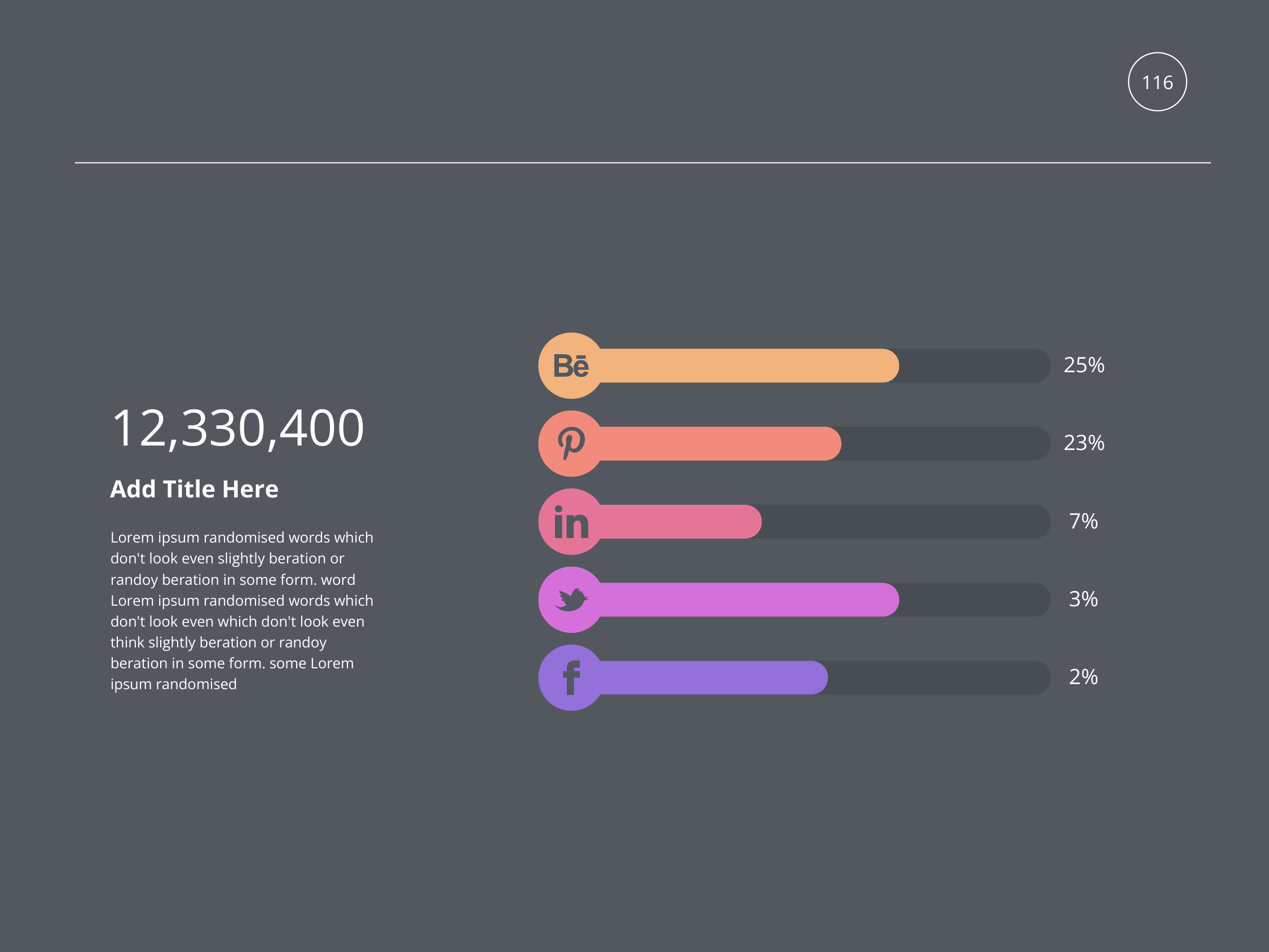

116

25%

12,330,400

23%

Add Title Here

7%

Lorem ipsum randomised words which don't look even slightly beration or randoy beration in some form. word Lorem ipsum randomised words which don't look even which don't look even think slightly beration or randoy beration in some form. some Lorem ipsum randomised

3%

2%